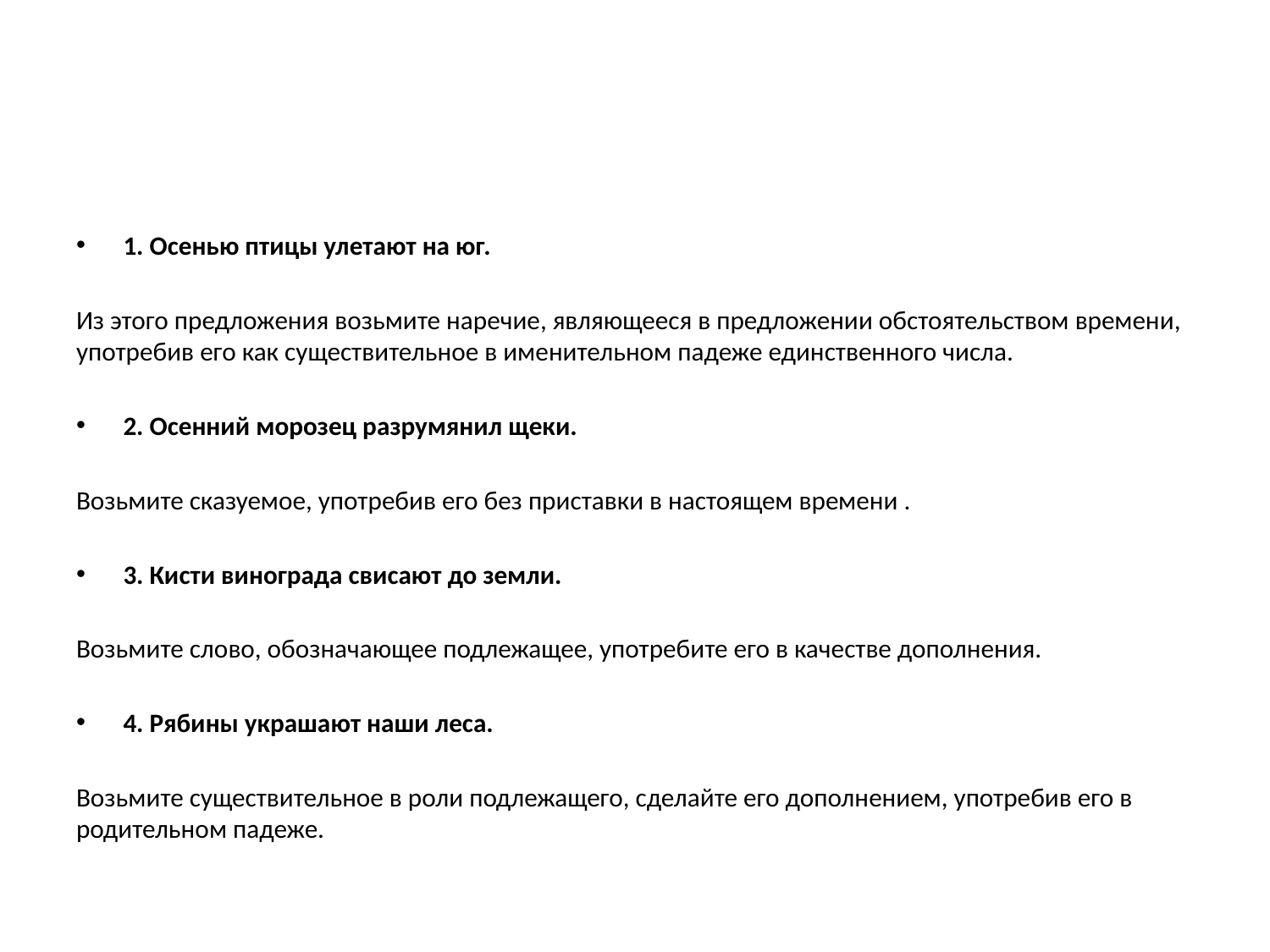

#
1. Осенью птицы улетают на юг.

Из этого предложения возьмите наречие, являющееся в предложении обстоятельством времени, употребив его как существительное в именительном падеже единственного числа.

2. Осенний морозец разрумянил щеки.

Возьмите сказуемое, употребив его без приставки в настоящем времени .

3. Кисти винограда свисают до земли.

Возьмите слово, обозначающее подлежащее, употребите его в качестве дополнения.

4. Рябины украшают наши леса.

Возьмите существительное в роли подлежащего, сделайте его дополнением, употребив его в родительном падеже.